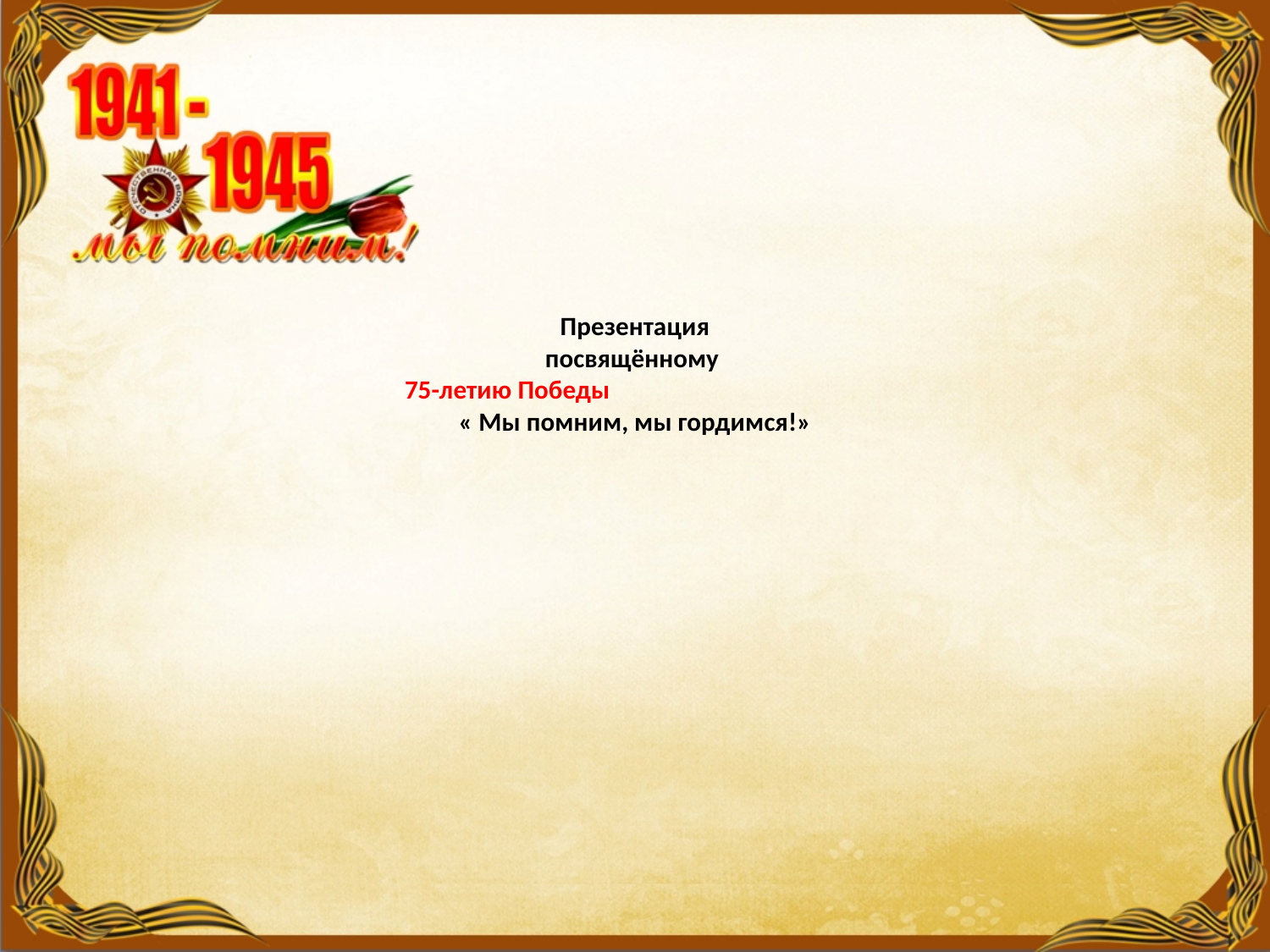

# Презентация посвящённому 75-летию Победы « Мы помним, мы гордимся!»